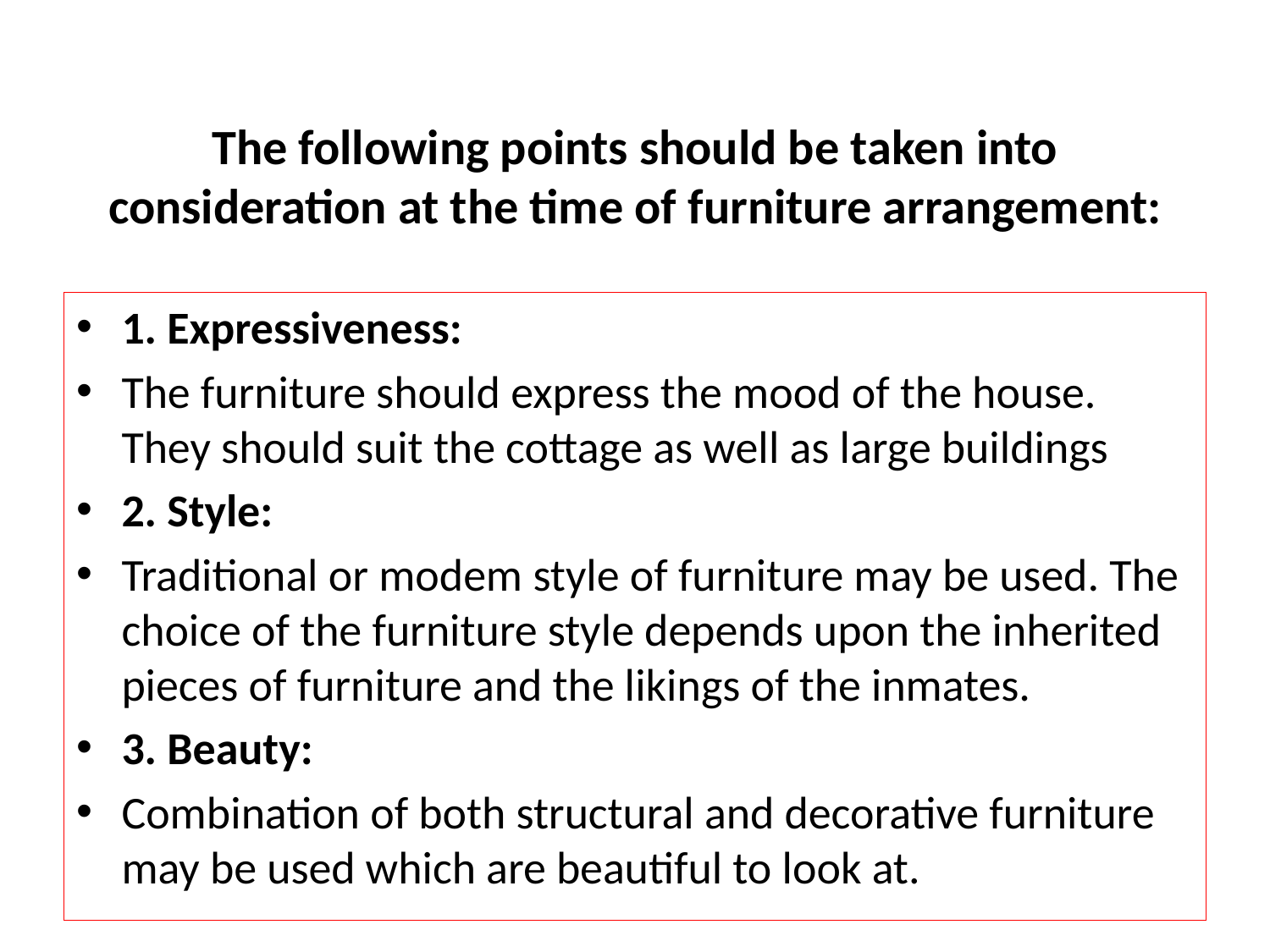

# The following points should be taken into consideration at the time of furniture arrangement:
1. Expressiveness:
The furniture should express the mood of the house. They should suit the cottage as well as large buildings
2. Style:
Traditional or modem style of furniture may be used. The choice of the furniture style depends upon the inherited pieces of furniture and the likings of the inmates.
3. Beauty:
Combination of both structural and decorative furniture may be used which are beautiful to look at.